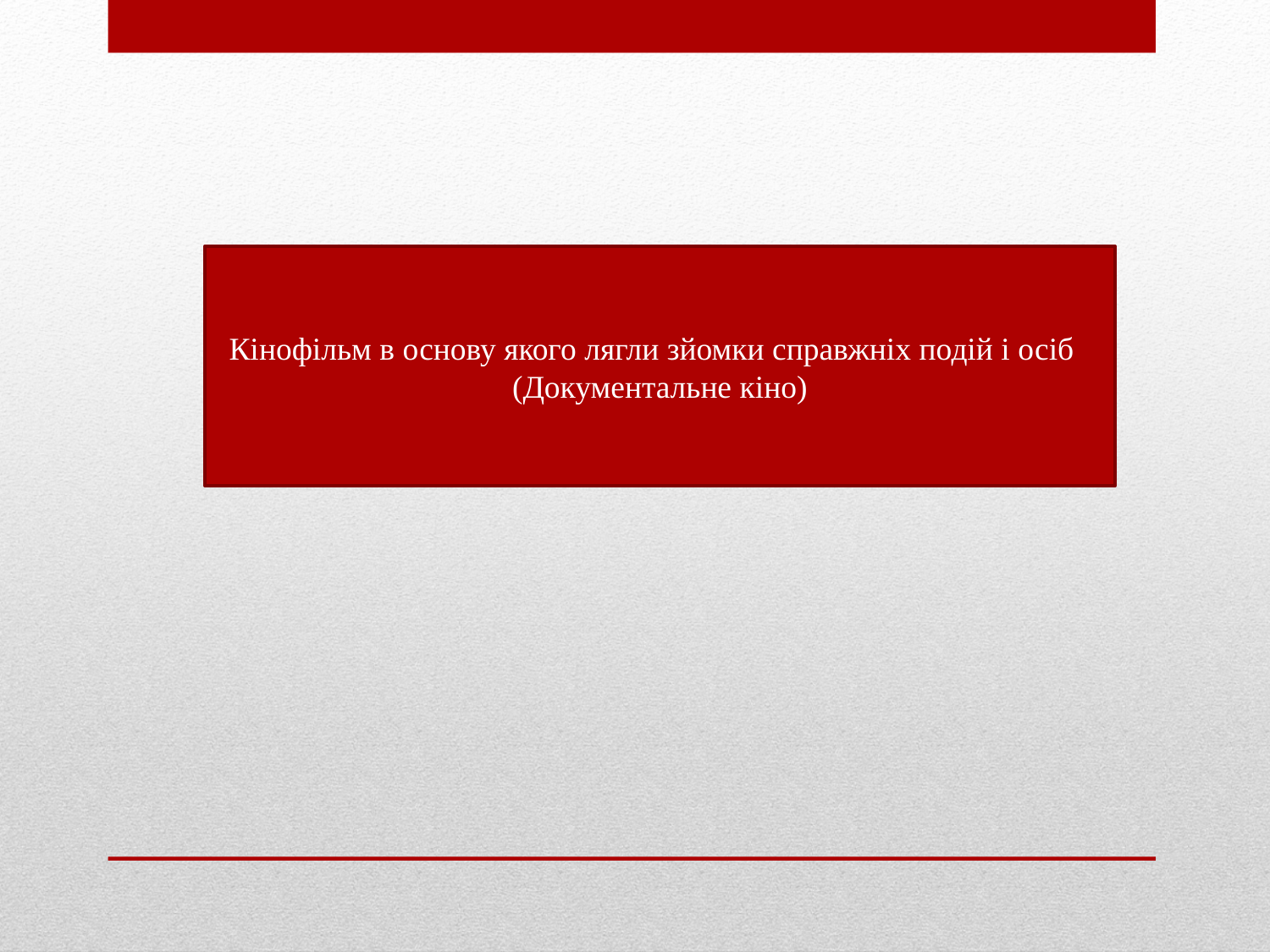

Кінофільм в основу якого лягли зйомки справжніх подій і осіб   (Документальне кіно)